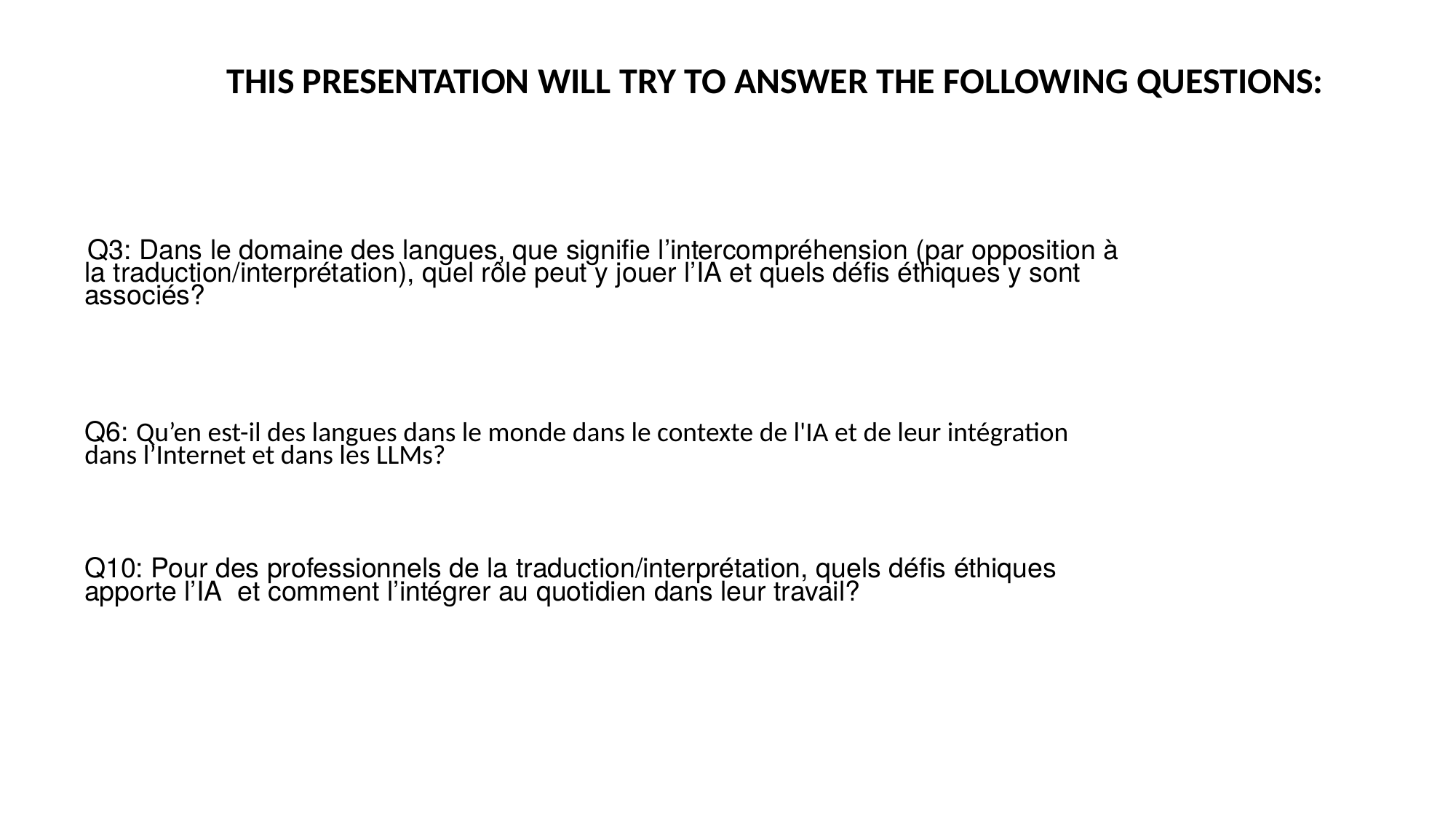

THIS PRESENTATION WILL TRY TO ANSWER THE FOLLOWING QUESTIONS:
 Q3: Dans le domaine des langues, que signifie l’intercompréhension (par opposition à la traduction/interprétation), quel rôle peut y jouer l’IA et quels défis éthiques y sont associés?

Q6: Qu’en est-il des langues dans le monde dans le contexte de l'IA et de leur intégration dans l’Internet et dans les LLMs?

Q10: Pour des professionnels de la traduction/interprétation, quels défis éthiques apporte l’IA  et comment l’intégrer au quotidien dans leur travail?